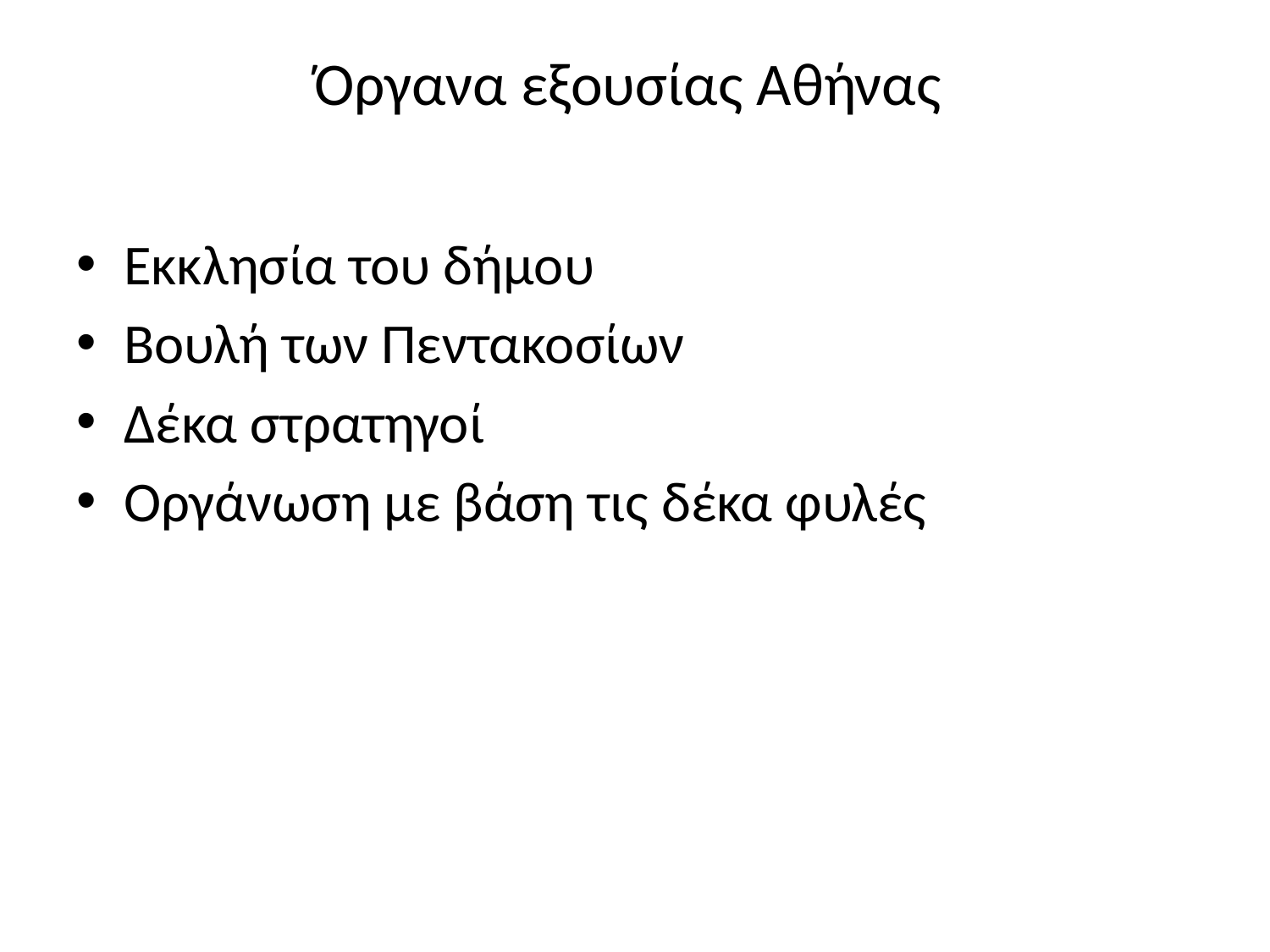

# Όργανα εξουσίας Αθήνας
Εκκλησία του δήμου
Βουλή των Πεντακοσίων
Δέκα στρατηγοί
Οργάνωση με βάση τις δέκα φυλές